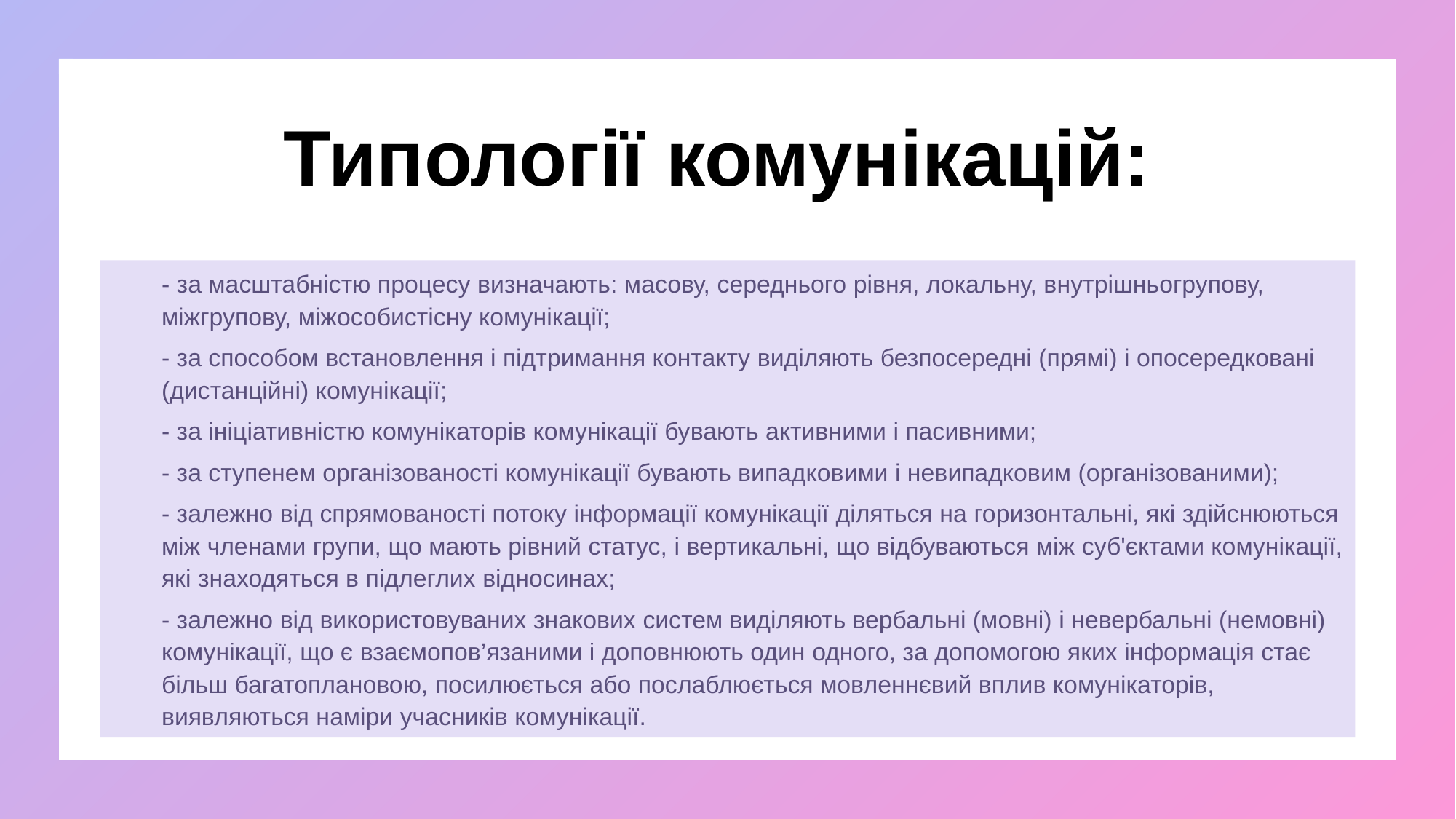

# Типології комунікацій:
- за масштабністю процесу визначають: масову, середнього рівня, локальну, внутрішньогрупову, міжгрупову, міжособистісну комунікації;
- за способом встановлення і підтримання контакту виділяють безпосередні (прямі) і опосередковані (дистанційні) комунікації;
- за ініціативністю комунікаторів комунікації бувають активними і пасивними;
- за ступенем організованості комунікації бувають випадковими і невипадковим (організованими);
- залежно від спрямованості потоку інформації комунікації діляться на горизонтальні, які здійснюються між членами групи, що мають рівний статус, і вертикальні, що відбуваються між суб'єктами комунікації, які знаходяться в підлеглих відносинах;
- залежно від використовуваних знакових систем виділяють вербальні (мовні) і невербальні (немовні) комунікації, що є взаємопов’язаними і доповнюють один одного, за допомогою яких інформація стає більш багатоплановою, посилюється або послаблюється мовленнєвий вплив комунікаторів, виявляються наміри учасників комунікації.